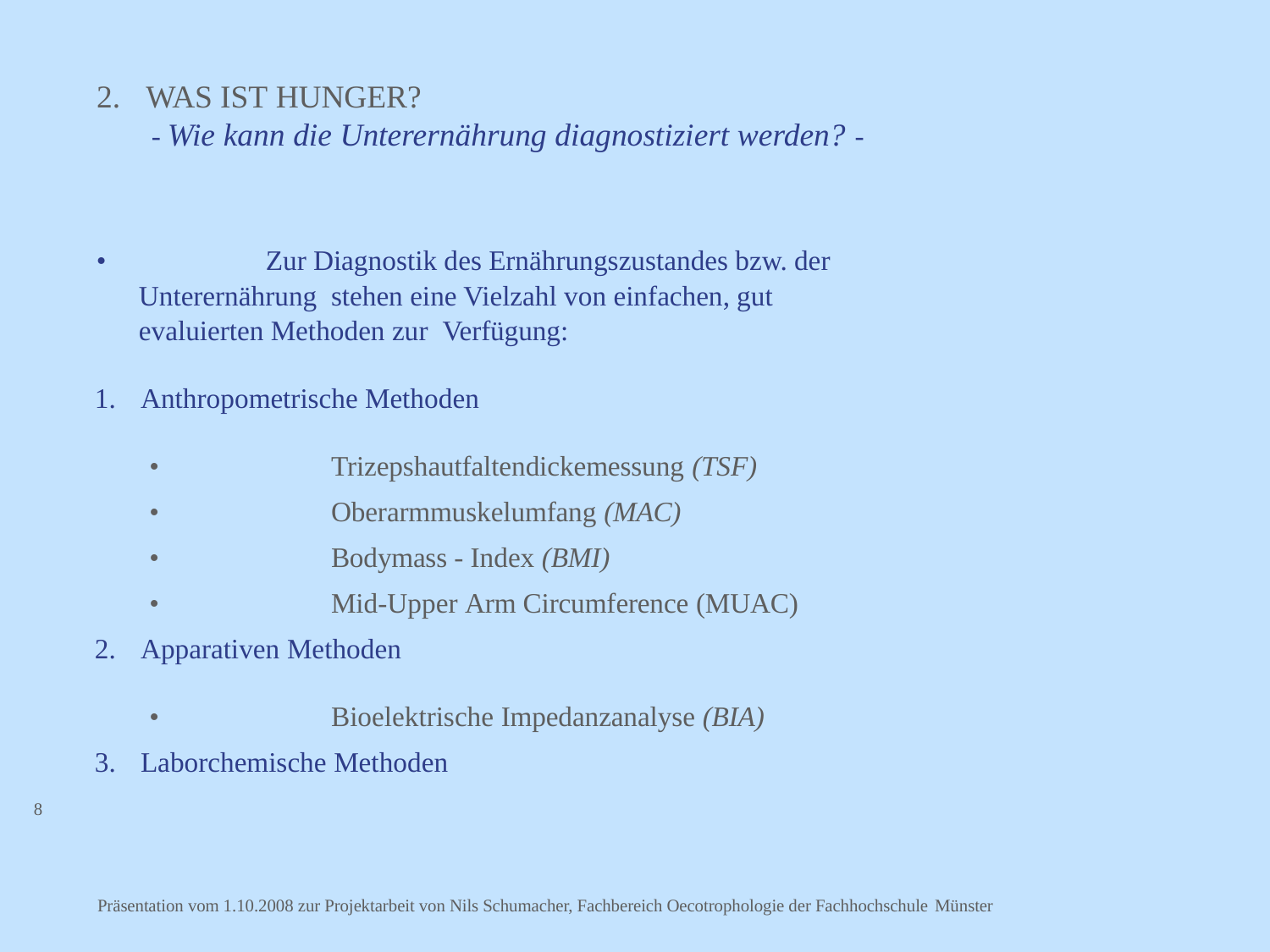

# 2.	WAS IST HUNGER?
- Wie kann die Unterernährung diagnostiziert werden? -
•		Zur Diagnostik des Ernährungszustandes bzw. der Unterernährung  stehen eine Vielzahl von einfachen, gut evaluierten Methoden zur  Verfügung:

1.	Anthropometrische Methoden

•	Trizepshautfaltendickemessung (TSF)
•	Oberarmmuskelumfang (MAC)
•	Bodymass - Index (BMI)
•	Mid-Upper Arm Circumference (MUAC)
2.	Apparativen Methoden

•	Bioelektrische Impedanzanalyse (BIA)
3.	Laborchemische Methoden
8
Präsentation vom 1.10.2008 zur Projektarbeit von Nils Schumacher, Fachbereich Oecotrophologie der Fachhochschule Münster